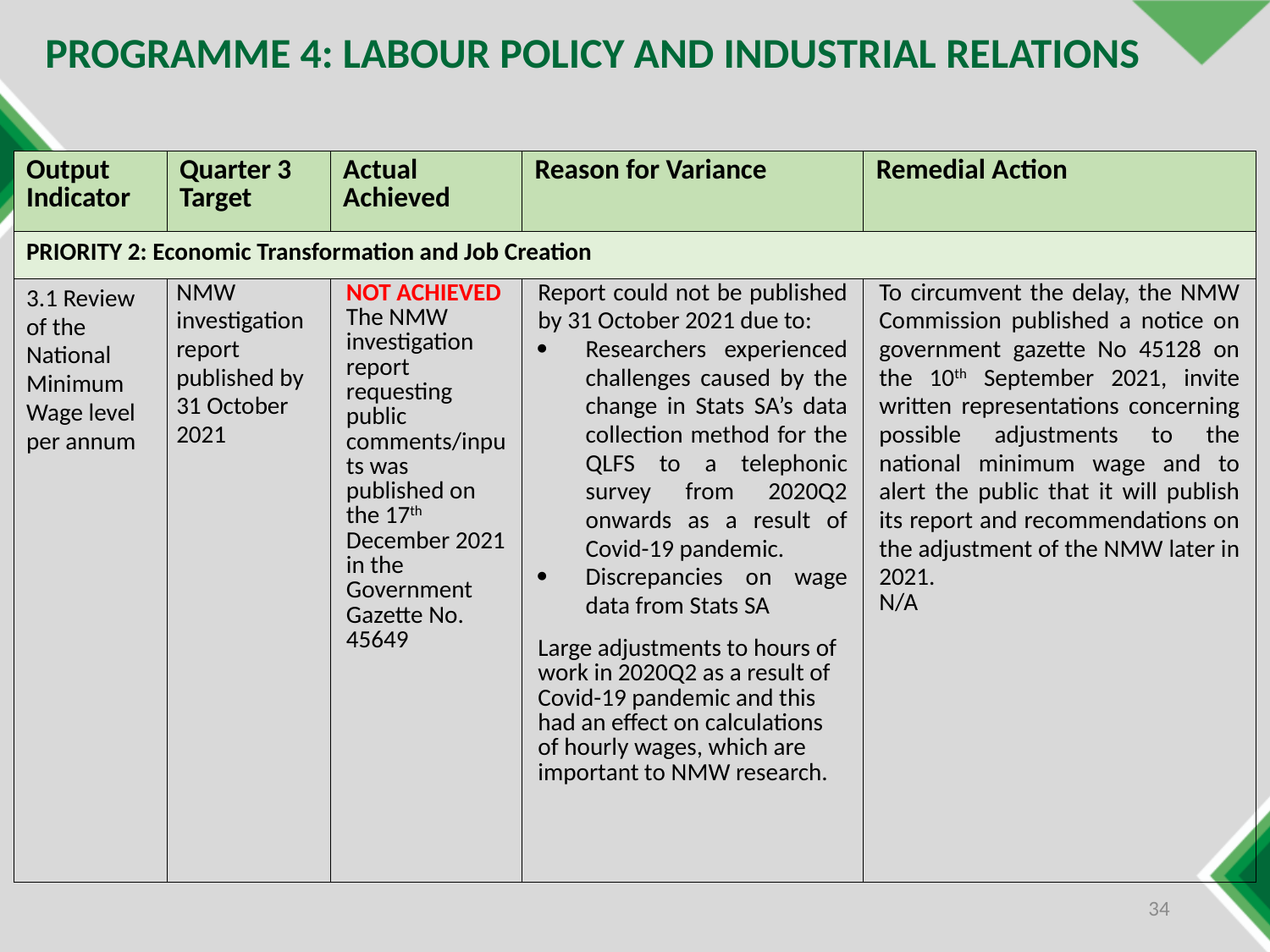

PROGRAMME 4: LABOUR POLICY AND INDUSTRIAL RELATIONS
| Output Indicator | Quarter 3 Target | Actual Achieved | Reason for Variance | Remedial Action |
| --- | --- | --- | --- | --- |
| PRIORITY 2: Economic Transformation and Job Creation |  |  |  |  |
| 3.1 Review of the National Minimum Wage level per annum | NMW investigation report published by 31 October 2021 | NOT ACHIEVED The NMW investigation report requesting public comments/inputs was published on the 17th December 2021 in the Government Gazette No. 45649 | Report could not be published by 31 October 2021 due to: Researchers experienced challenges caused by the change in Stats SA’s data collection method for the QLFS to a telephonic survey from 2020Q2 onwards as a result of Covid-19 pandemic. Discrepancies on wage data from Stats SA Large adjustments to hours of work in 2020Q2 as a result of Covid-19 pandemic and this had an effect on calculations of hourly wages, which are important to NMW research. | To circumvent the delay, the NMW Commission published a notice on government gazette No 45128 on the 10th September 2021, invite written representations concerning possible adjustments to the national minimum wage and to alert the public that it will publish its report and recommendations on the adjustment of the NMW later in 2021. N/A |
34